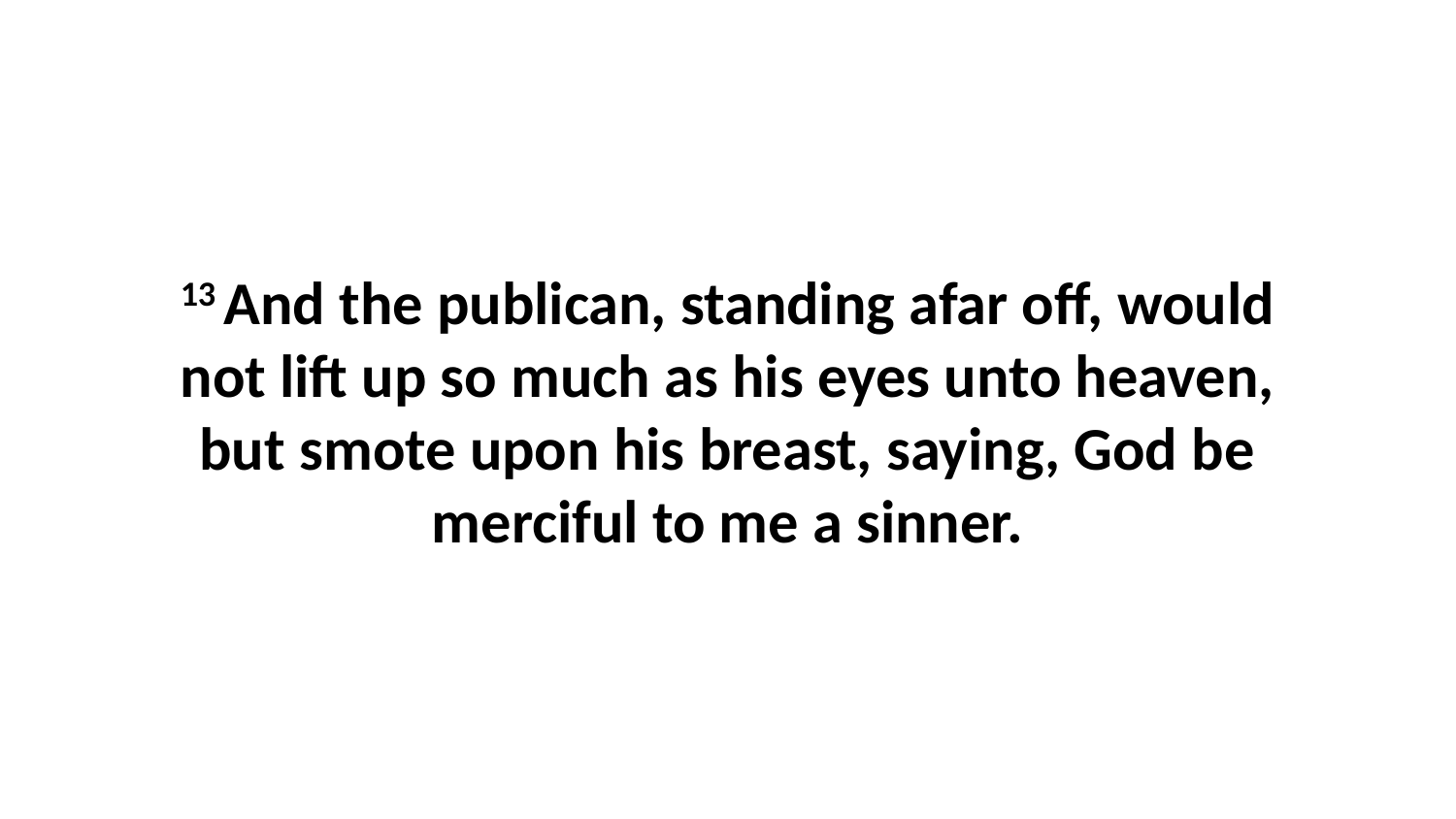

13 And the publican, standing afar off, would not lift up so much as his eyes unto heaven, but smote upon his breast, saying, God be merciful to me a sinner.